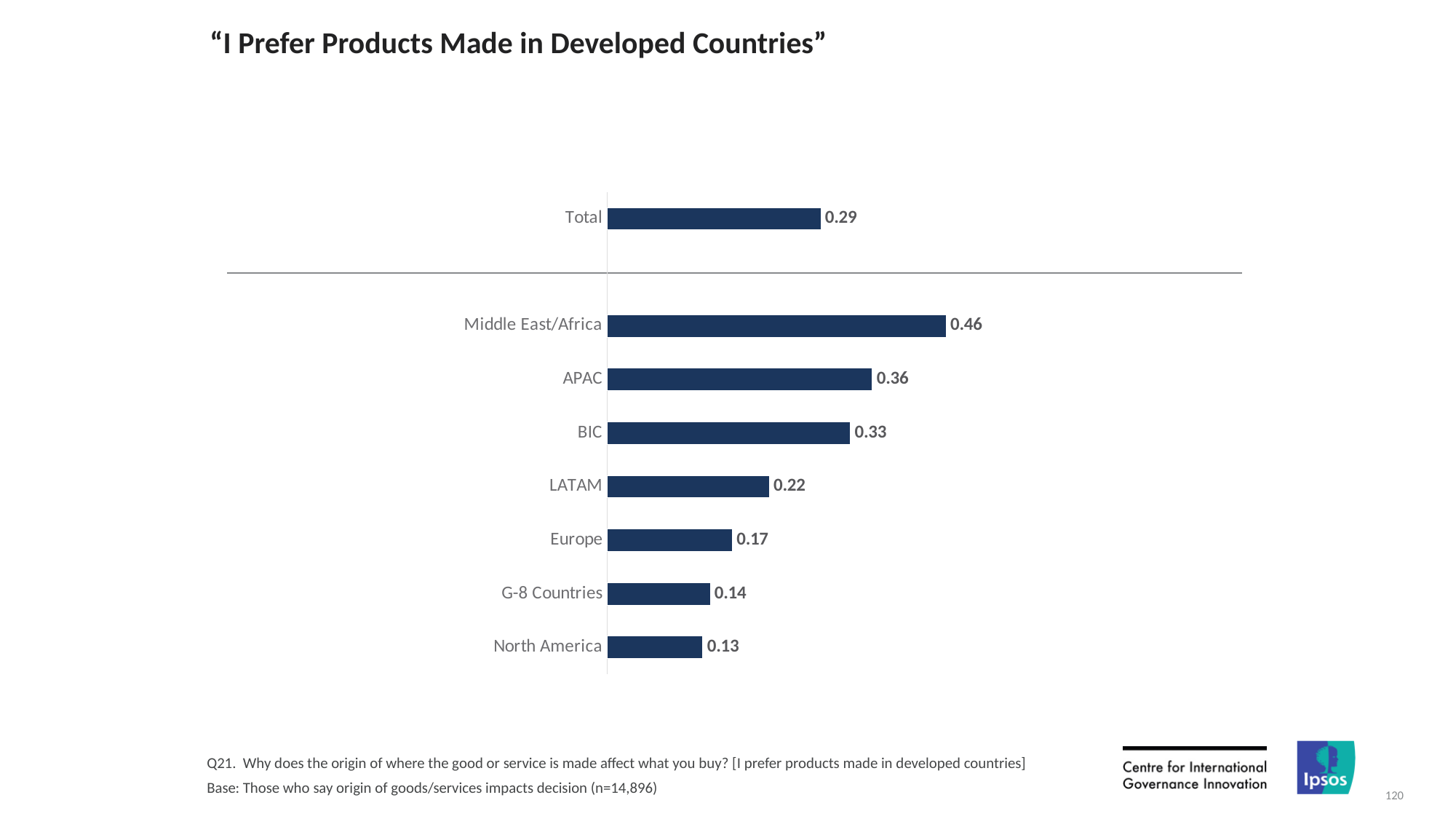

# “I Prefer Products Made in Developed Countries”

### Chart

| Category | Column1 |
|---|---|
| Total | 0.29 |
|  | None |
| Middle East/Africa | 0.46 |
| APAC | 0.36 |
| BIC | 0.33 |
| LATAM | 0.22 |
| Europe | 0.17 |
| G-8 Countries | 0.14 |
| North America | 0.13 |
Q21.  Why does the origin of where the good or service is made affect what you buy? [I prefer products made in developed countries]
Base: Those who say origin of goods/services impacts decision (n=14,896)